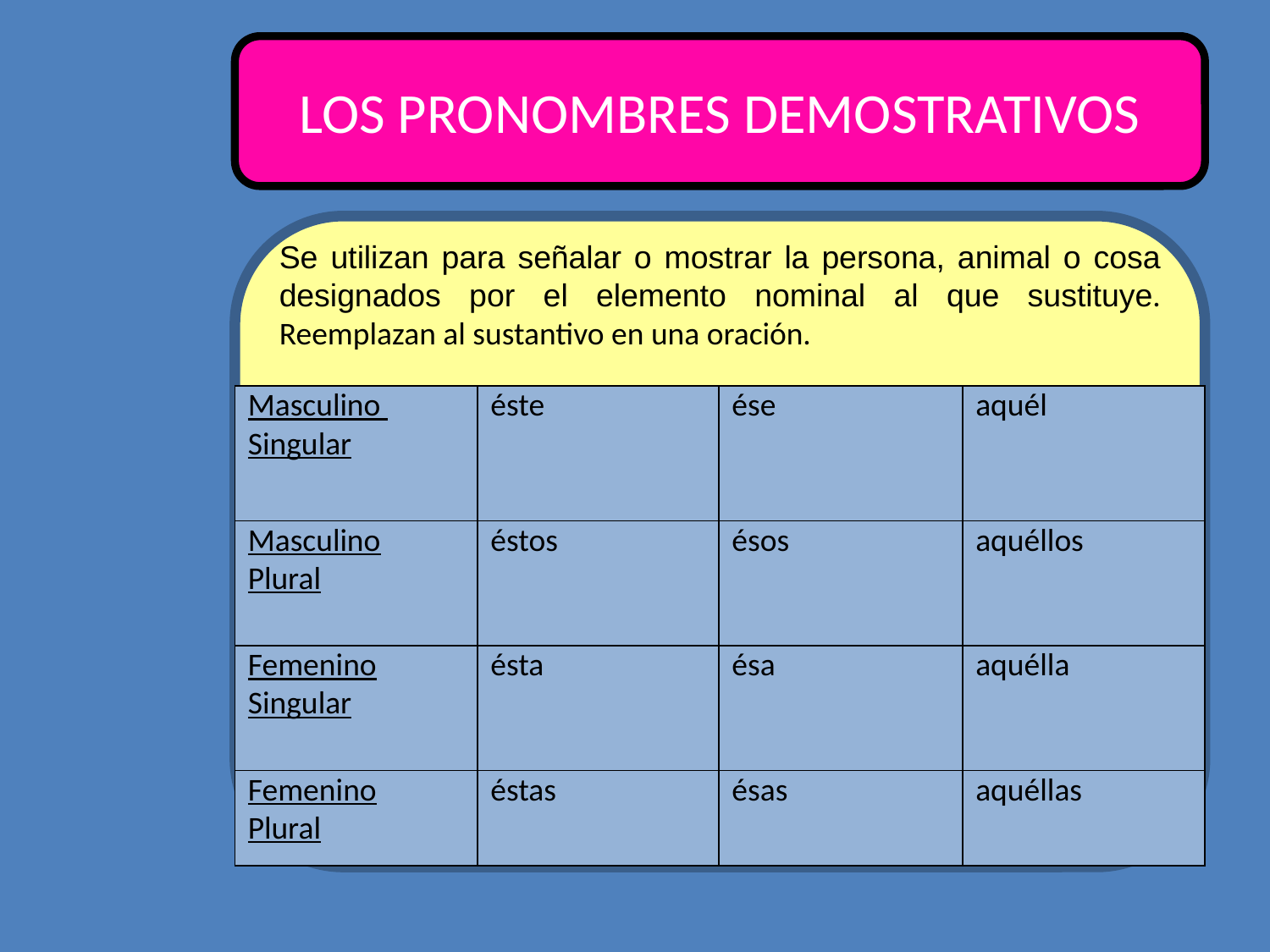

LOS PRONOMBRES DEMOSTRATIVOS
Se utilizan para señalar o mostrar la persona, animal o cosa designados por el elemento nominal al que sustituye. Reemplazan al sustantivo en una oración.

| Masculino Singular | éste | ése | aquél |
| --- | --- | --- | --- |
| Masculino Plural | éstos | ésos | aquéllos |
| Femenino Singular | ésta | ésa | aquélla |
| Femenino Plural | éstas | ésas | aquéllas |